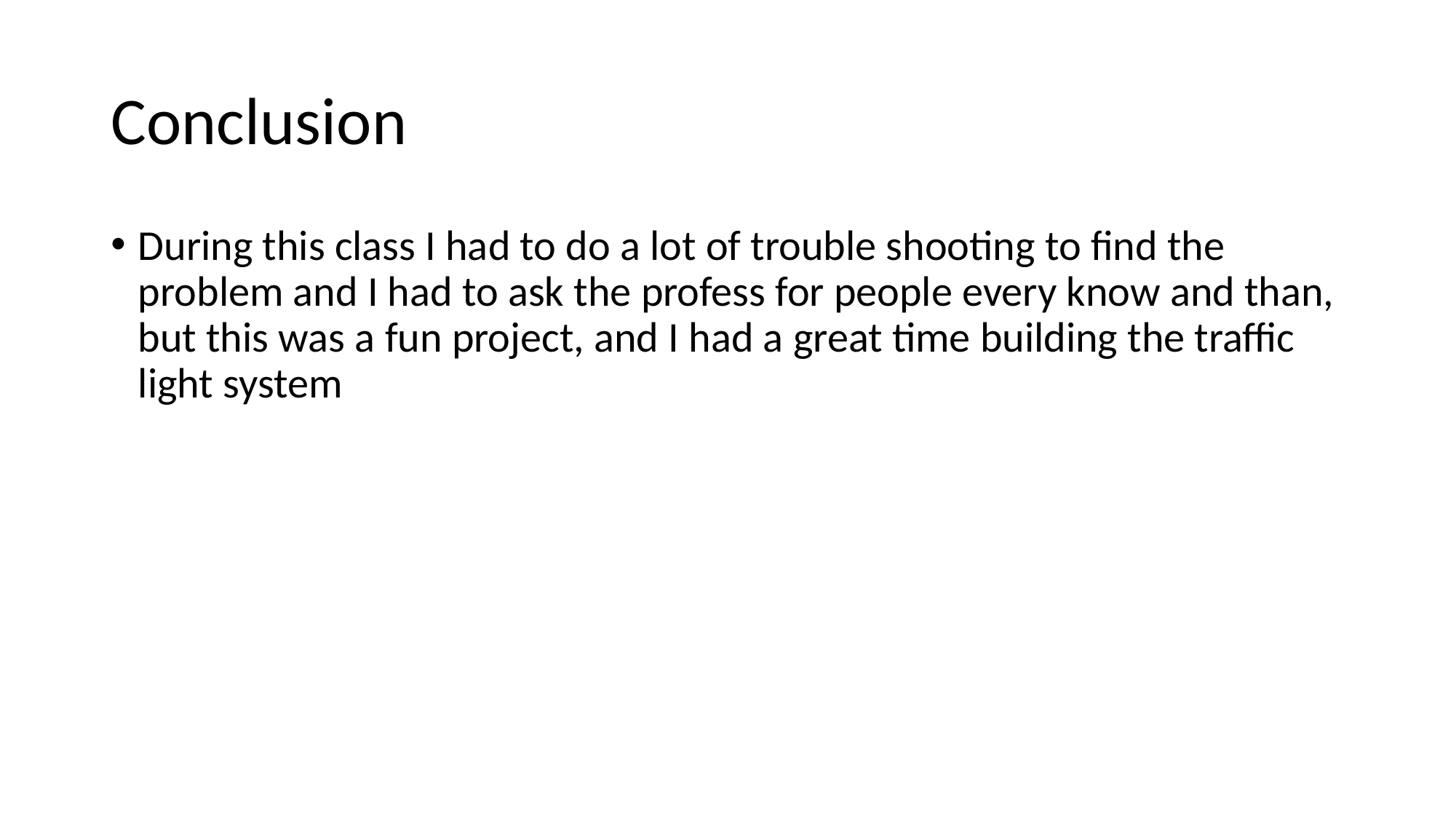

# Conclusion
During this class I had to do a lot of trouble shooting to find the problem and I had to ask the profess for people every know and than, but this was a fun project, and I had a great time building the traffic light system